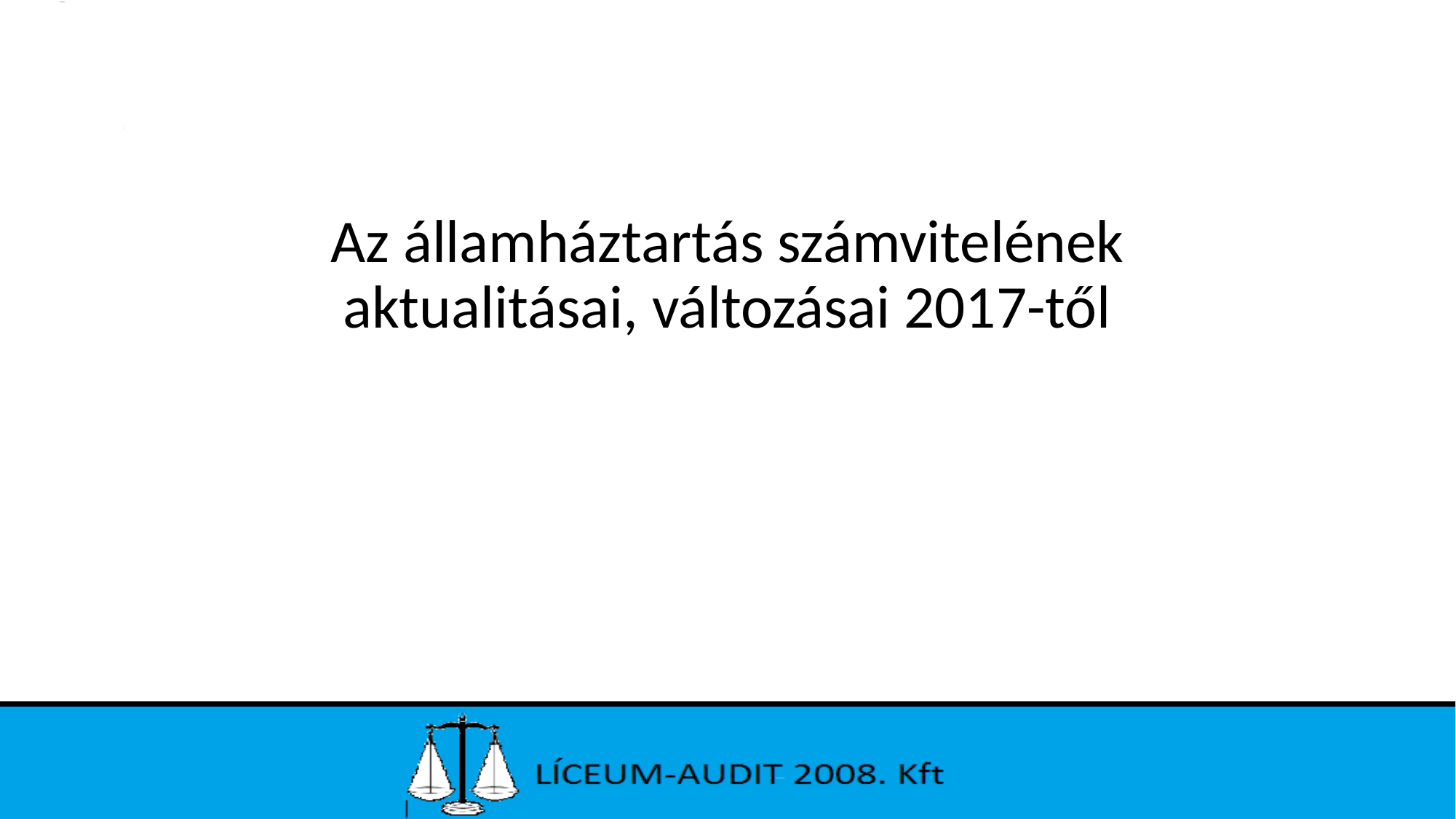

# Az államháztartás számvitelének aktualitásai, változásai 2017-től